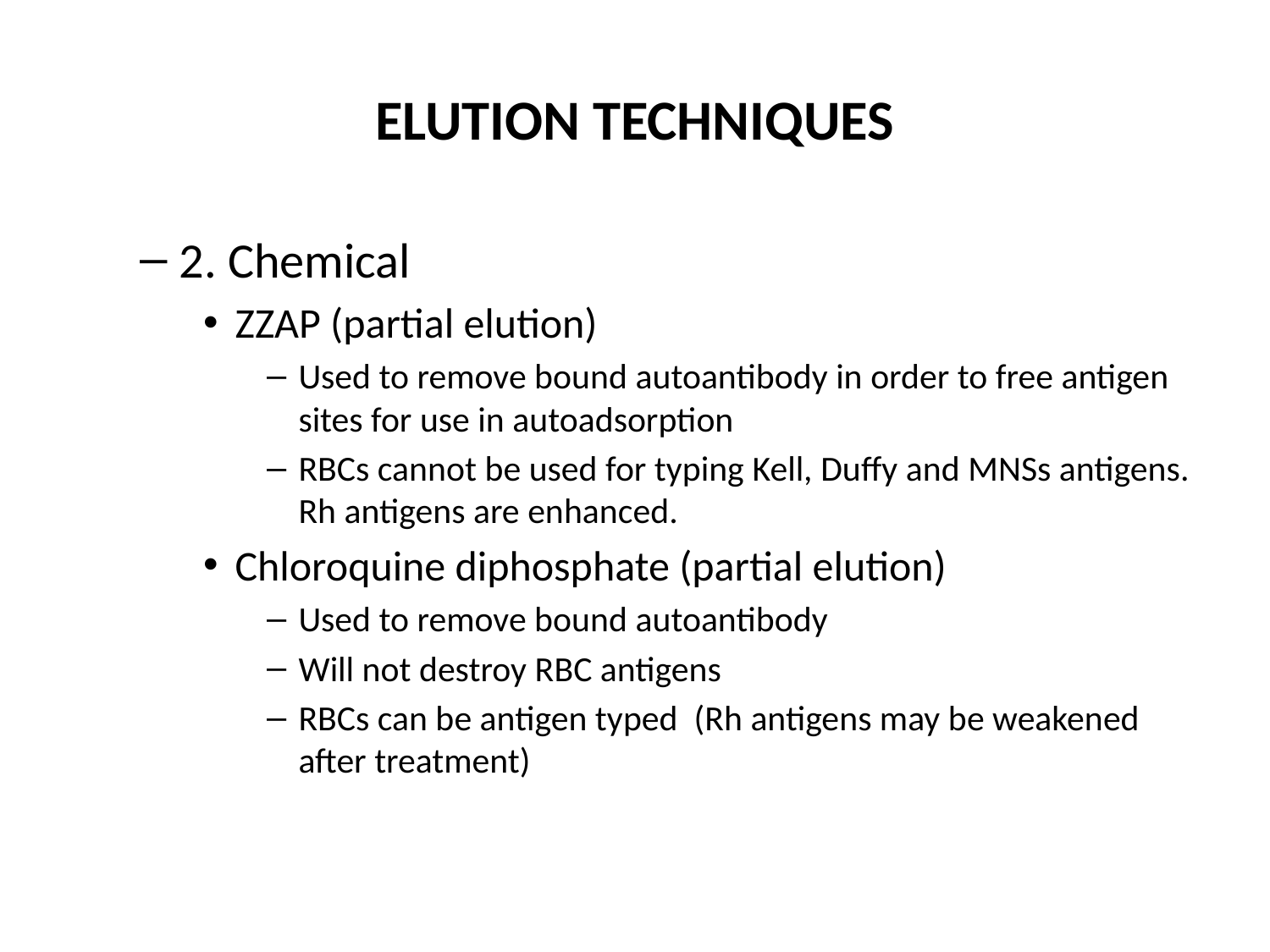

# ELUTION TECHNIQUES
2. Chemical
ZZAP (partial elution)
Used to remove bound autoantibody in order to free antigen sites for use in autoadsorption
RBCs cannot be used for typing Kell, Duffy and MNSs antigens. Rh antigens are enhanced.
Chloroquine diphosphate (partial elution)
Used to remove bound autoantibody
Will not destroy RBC antigens
RBCs can be antigen typed  (Rh antigens may be weakened after treatment)